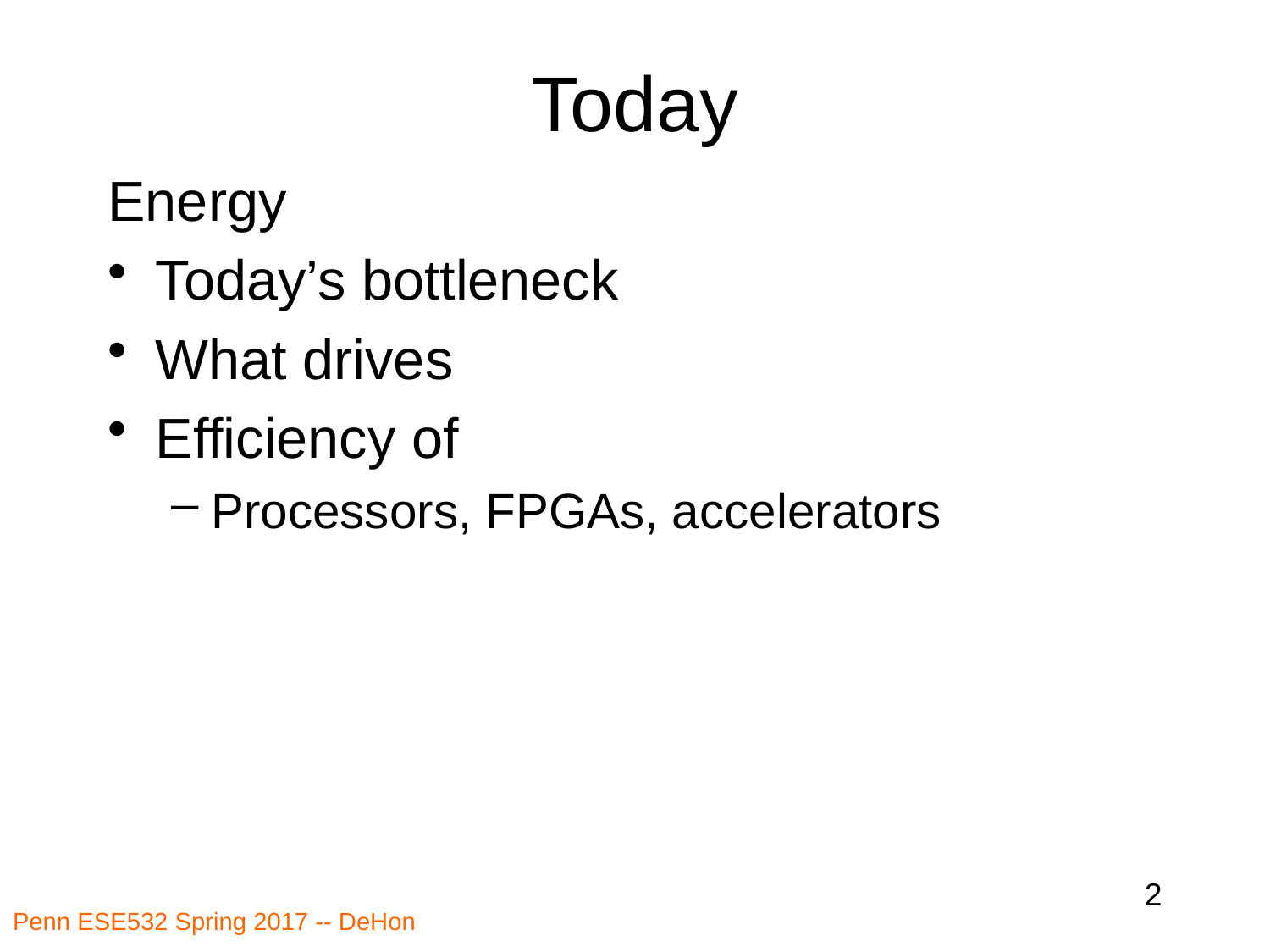

# Today
Energy
Today’s bottleneck
What drives
Efficiency of
Processors, FPGAs, accelerators
2
Penn ESE532 Spring 2017 -- DeHon